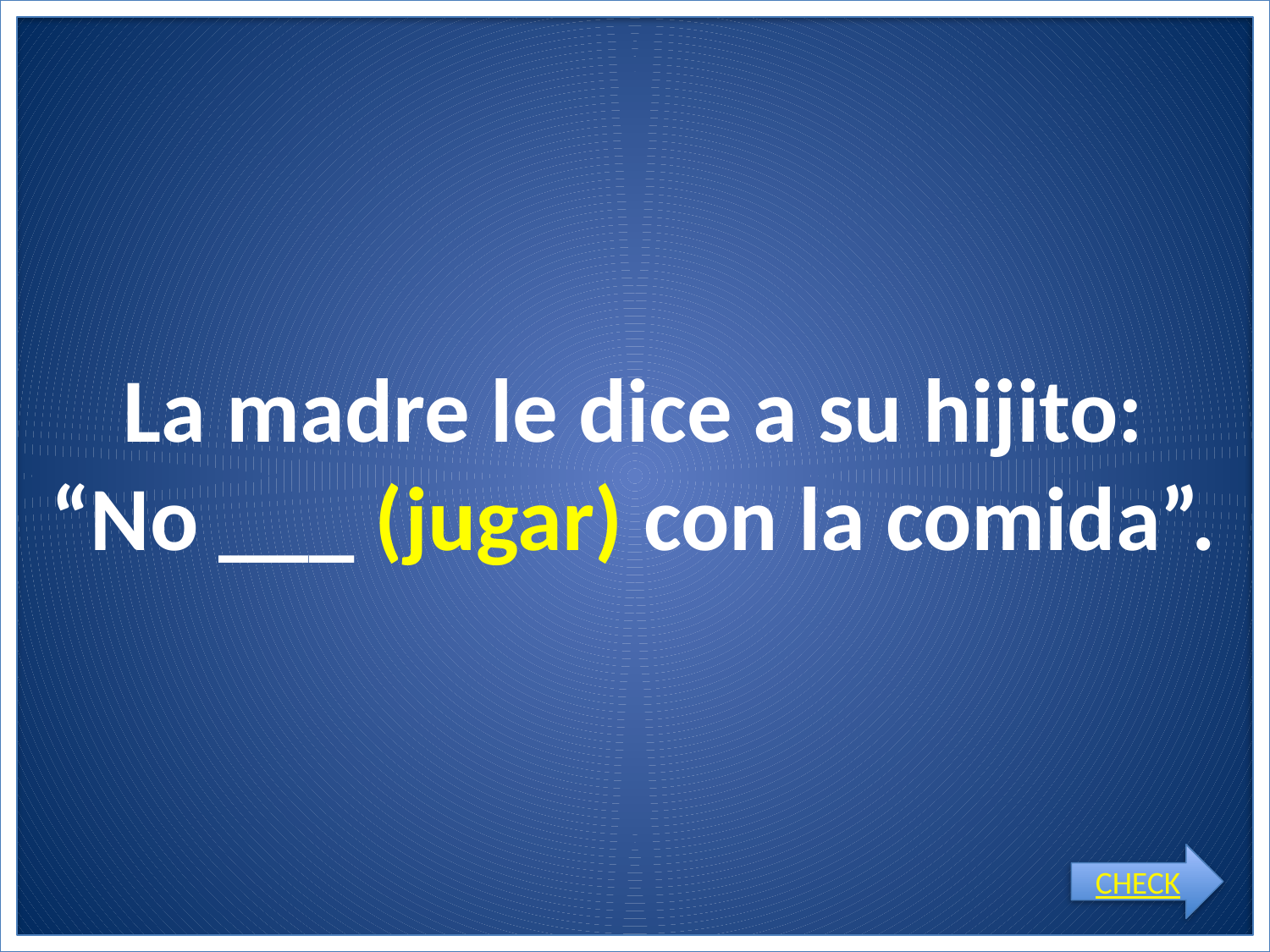

# La madre le dice a su hijito: “No ___ (jugar) con la comida”.
CHECK